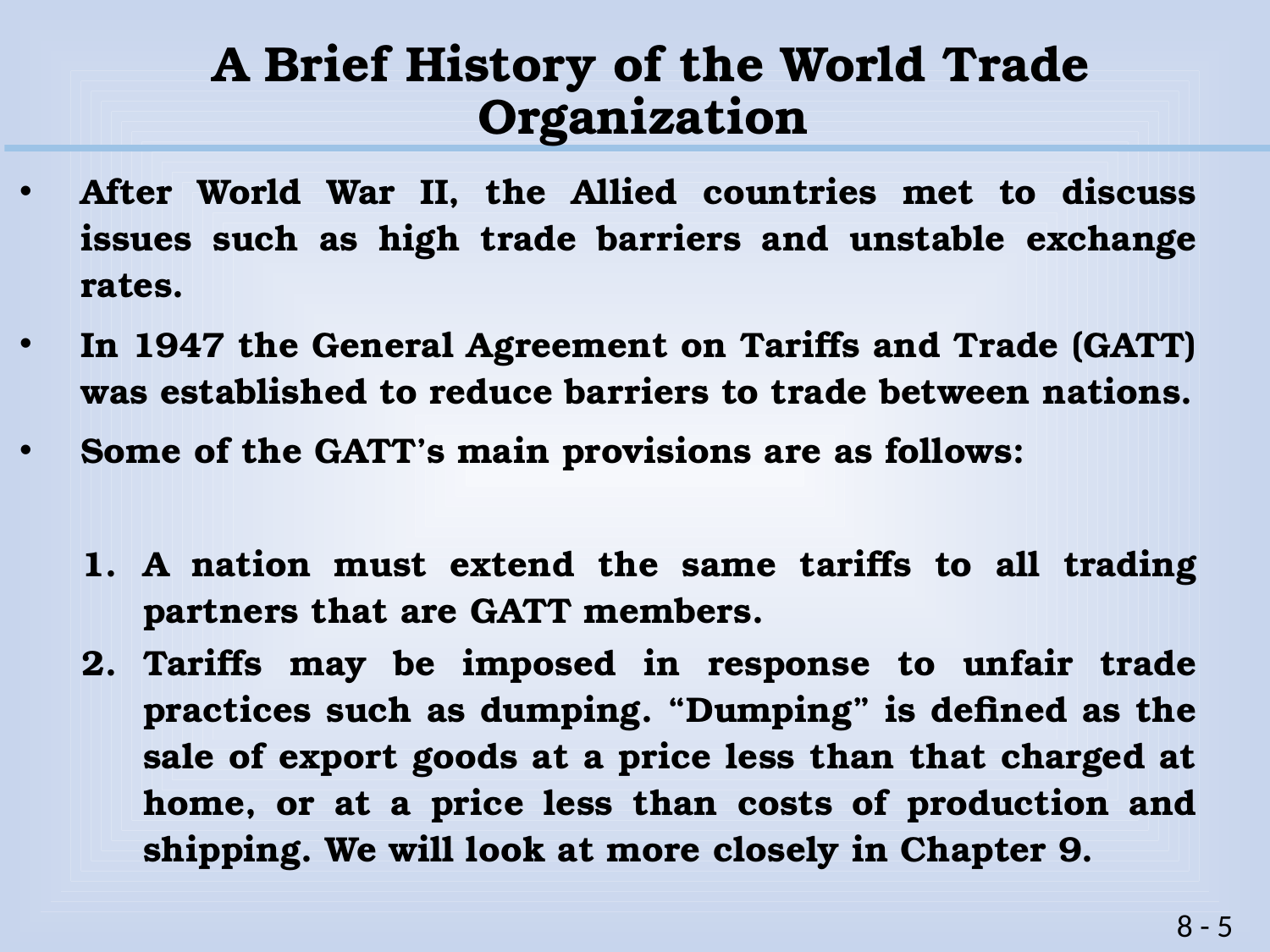

# A Brief History of the World Trade Organization
After World War II, the Allied countries met to discuss issues such as high trade barriers and unstable exchange rates.
In 1947 the General Agreement on Tariffs and Trade (GATT) was established to reduce barriers to trade between nations.
Some of the GATT’s main provisions are as follows:

A nation must extend the same tariffs to all trading partners that are GATT members.
Tariffs may be imposed in response to unfair trade practices such as dumping. “Dumping” is defined as the sale of export goods at a price less than that charged at home, or at a price less than costs of production and shipping. We will look at more closely in Chapter 9.